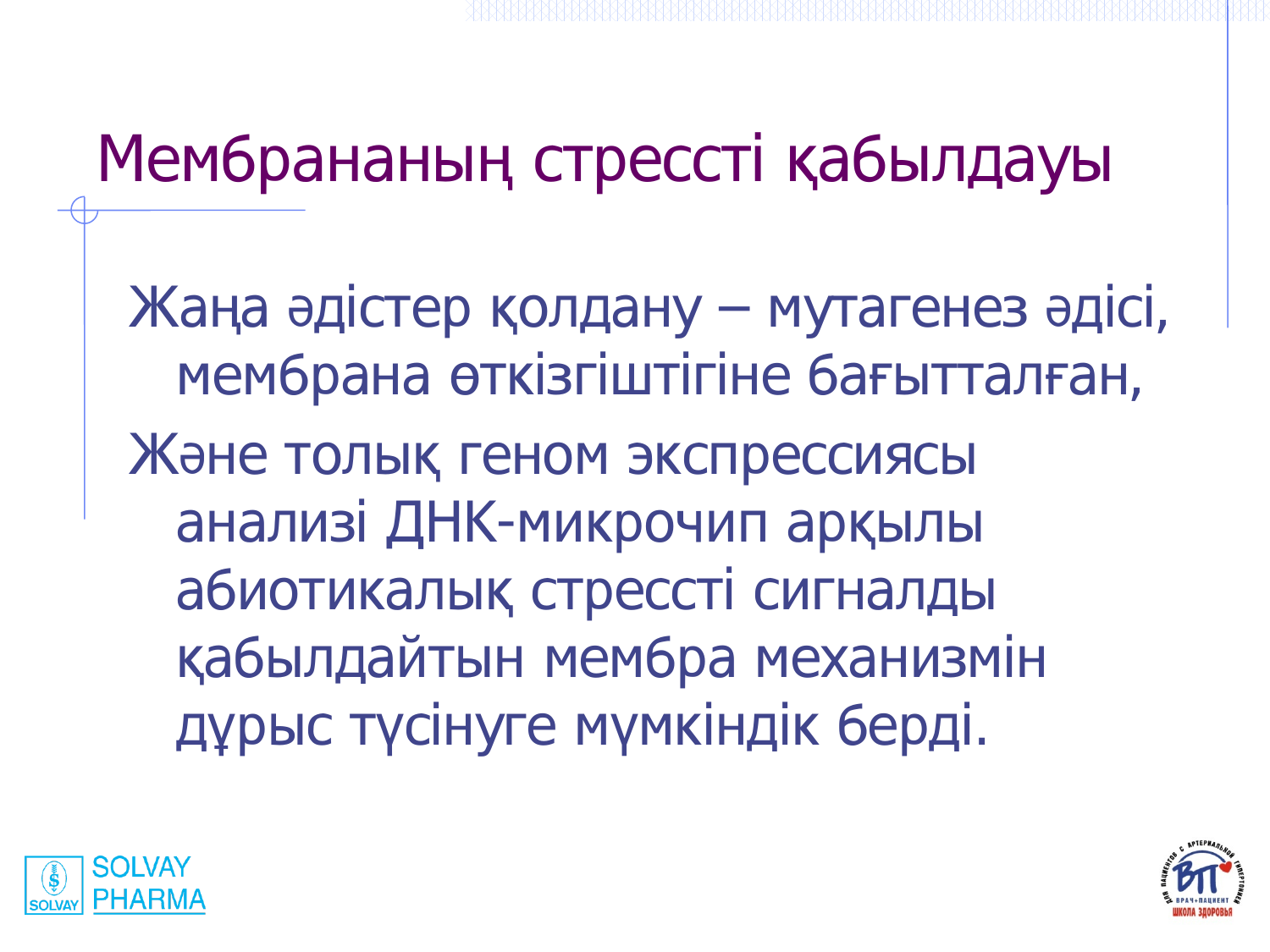

# Мембрананың стрессті қабылдауы
Жаңа әдістер қолдану – мутагенез әдісі, мембрана өткізгіштігіне бағытталған,
Және толық геном экспрессиясы анализі ДНК-микрочип арқылы абиотикалық стрессті сигналды қабылдайтын мембра механизмін дұрыс түсінуге мүмкіндік берді.